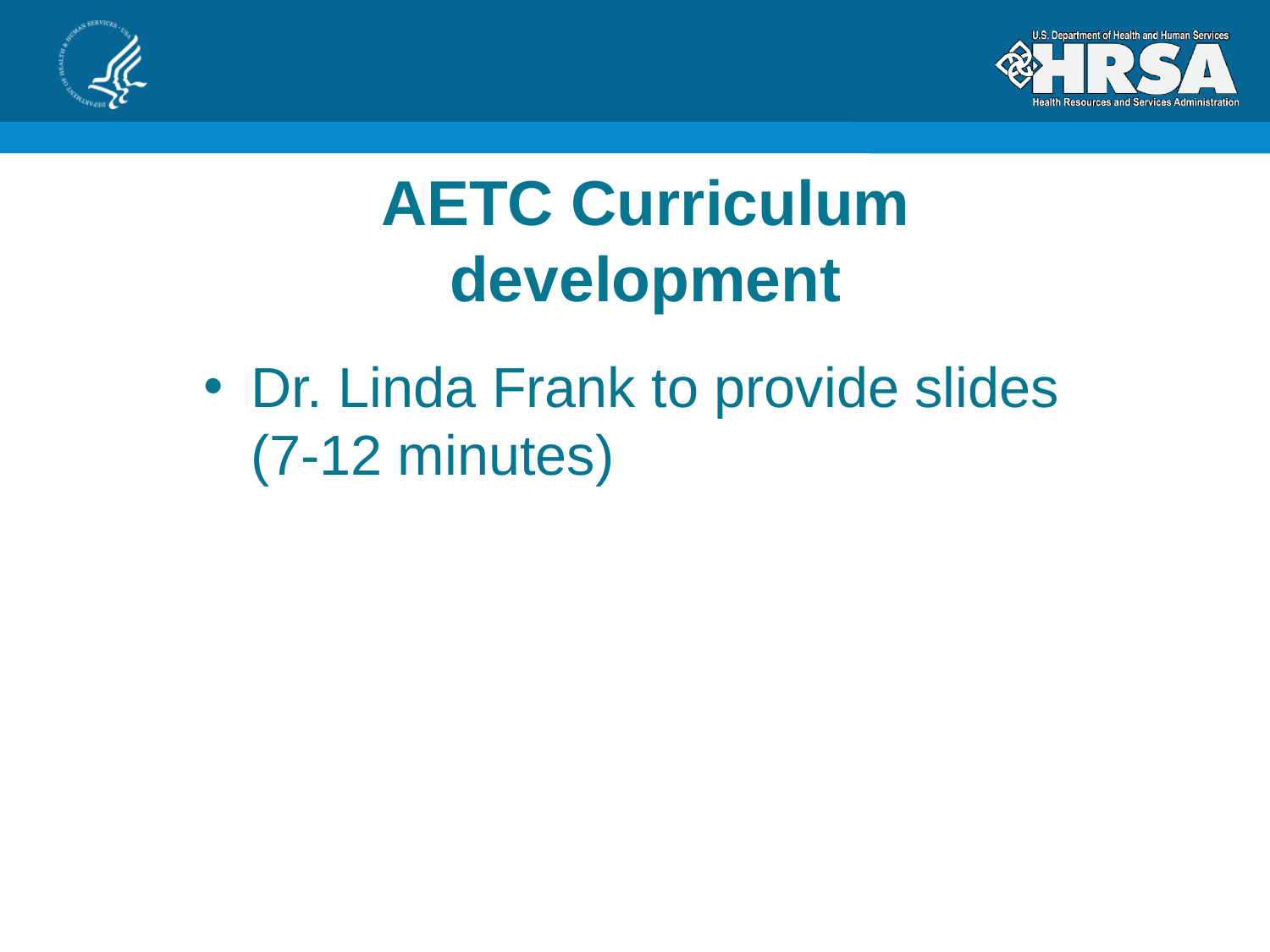

# AETC Curriculum development
Dr. Linda Frank to provide slides (7-12 minutes)